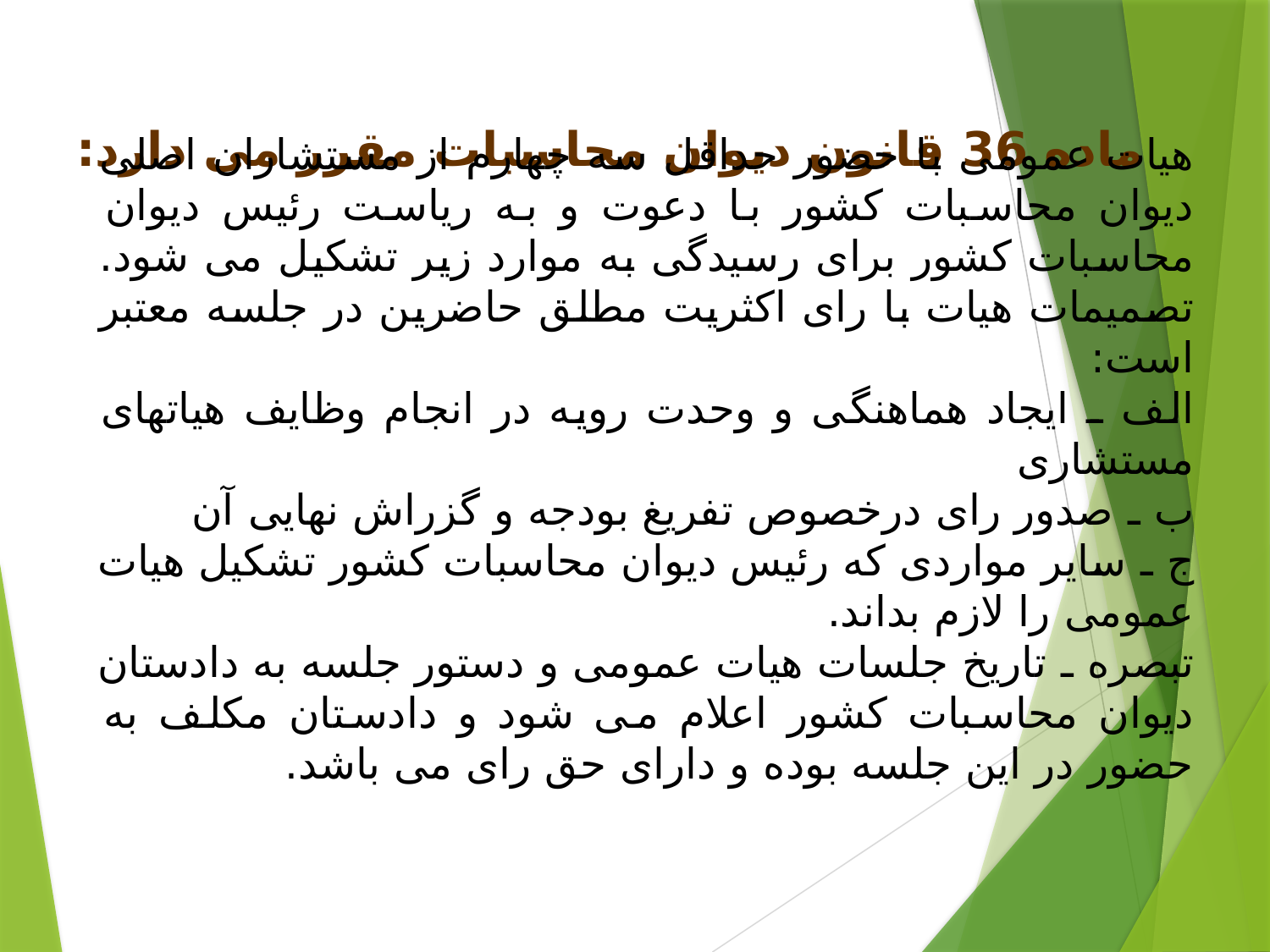

# ماده 36 قانون دیوان محاسبات مقرر می دارد:
هیات عمومی با حضور حداقل سه چهارم از مستشاران اصلی دیوان محاسبات کشور با دعوت و به ریاست رئیس دیوان محاسبات کشور برای رسیدگی به موارد زیر تشکیل می شود. تصمیمات هیات با رای اکثریت مطلق حاضرین در جلسه معتبر است:
الف ـ ایجاد هماهنگی و وحدت رویه در انجام وظایف هیاتهای مستشاری
ب ـ صدور رای درخصوص تفریغ بودجه و گزراش نهایی آن
ج ـ سایر مواردی که رئیس دیوان محاسبات کشور تشکیل هیات عمومی را لازم بداند.
تبصره ـ تاریخ جلسات هیات عمومی و دستور جلسه به دادستان دیوان محاسبات کشور اعلام می شود و دادستان مکلف به حضور در این جلسه بوده و دارای حق رای می باشد.